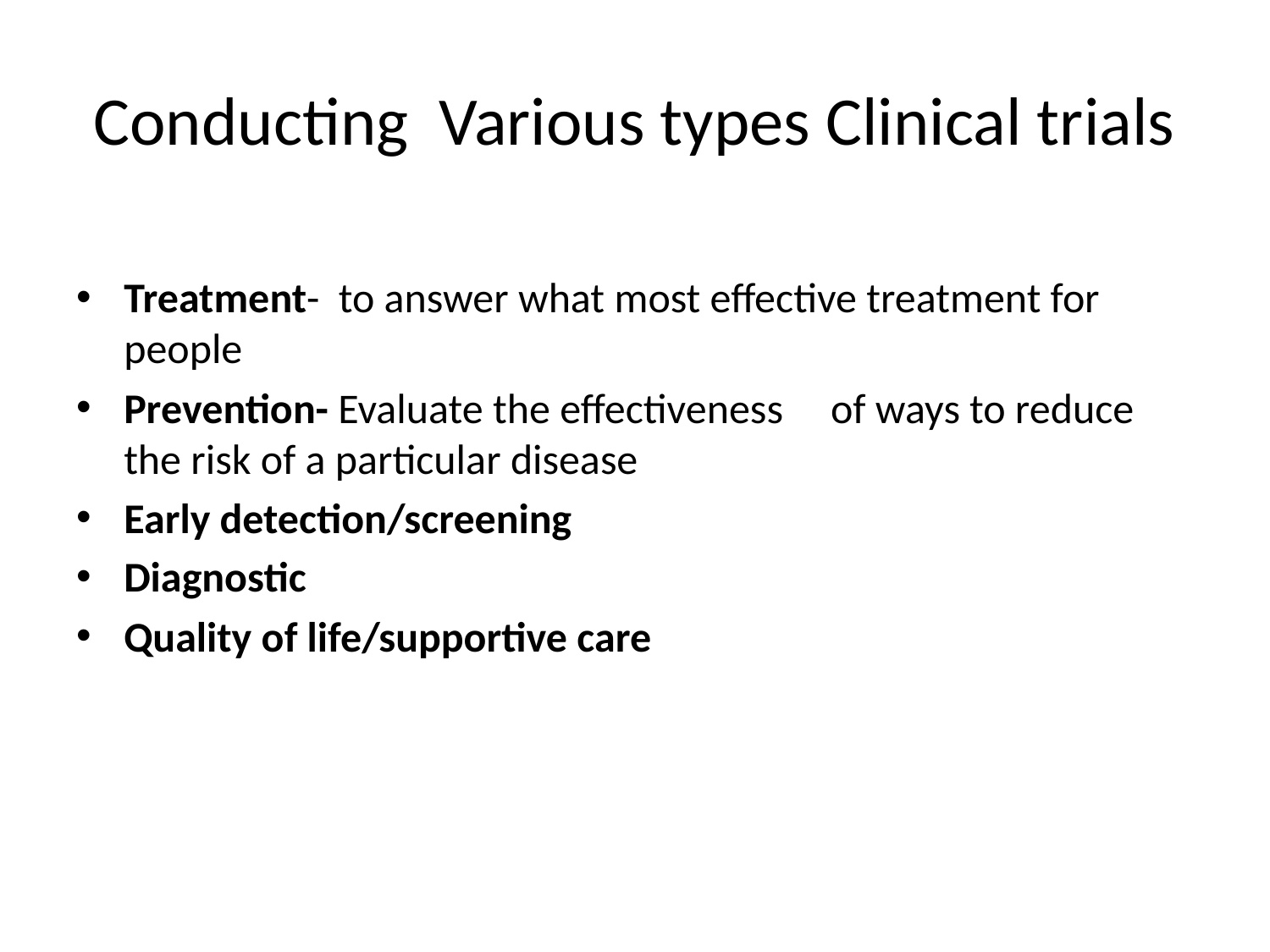

# Conducting  Various types Clinical trials
Treatment-  to answer what most effective treatment for people
Prevention- Evaluate the effectiveness     of ways to reduce the risk of a particular disease
Early detection/screening
Diagnostic
Quality of life/supportive care